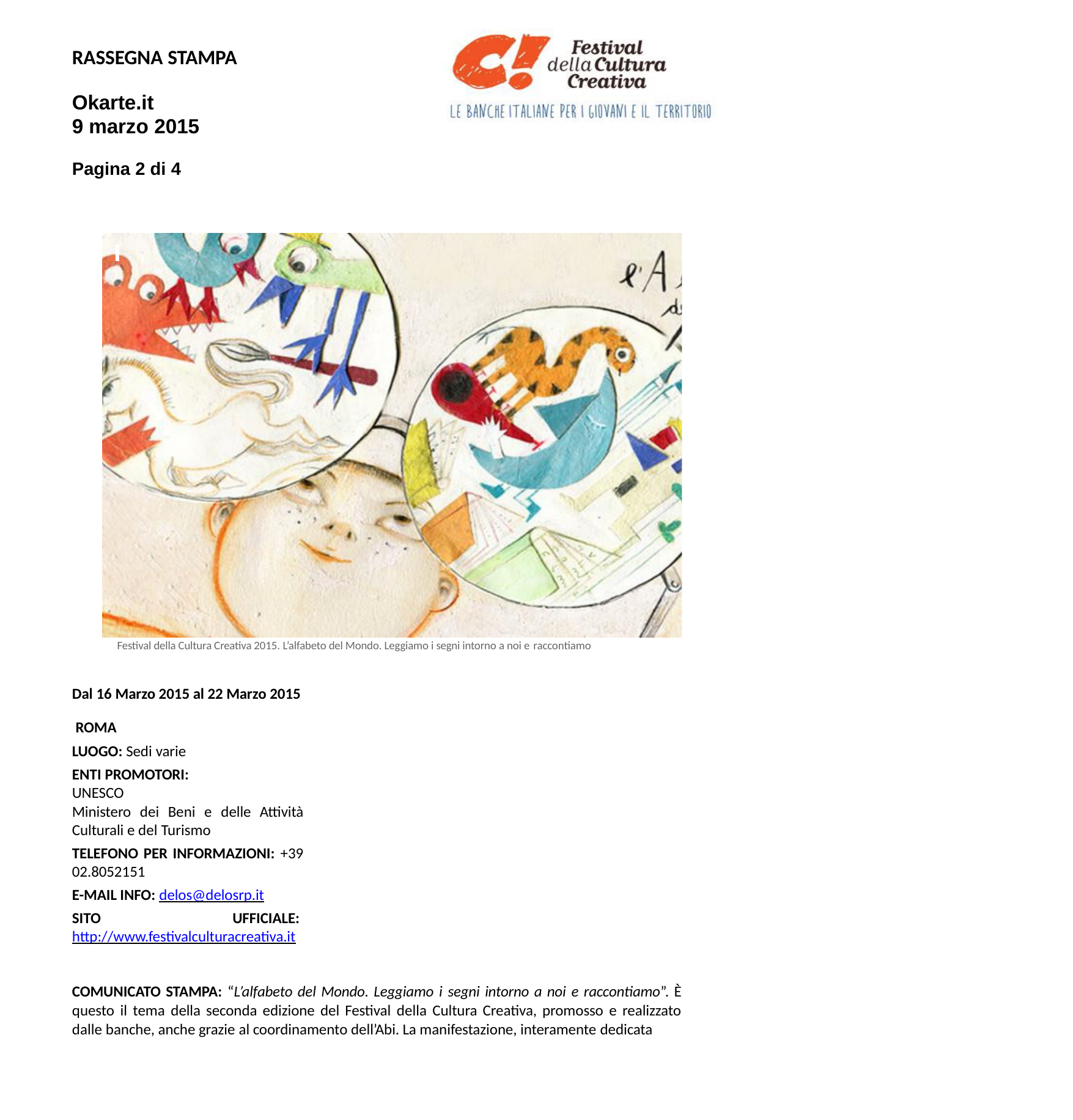

RASSEGNA STAMPA

Okarte.it
9 marzo 2015
Pagina 2 di 4

Festival della Cultura Creativa 2015. L’alfabeto del Mondo. Leggiamo i segni intorno a noi e raccontiamo

Dal 16 Marzo 2015 al 22 Marzo 2015  ROMA
LUOGO: Sedi varie
ENTI PROMOTORI:
UNESCO
Ministero dei Beni e delle Attività Culturali e del Turismo
TELEFONO PER INFORMAZIONI: +39 02.8052151
E-MAIL INFO: delos@delosrp.it
SITO UFFICIALE: http://www.festivalculturacreativa.it

COMUNICATO STAMPA: “L’alfabeto del Mondo. Leggiamo i segni intorno a noi e raccontiamo”. È  questo il tema della seconda edizione del Festival della Cultura Creativa, promosso e realizzato  dalle banche, anche grazie al coordinamento dell’Abi. La manifestazione, interamente dedicata